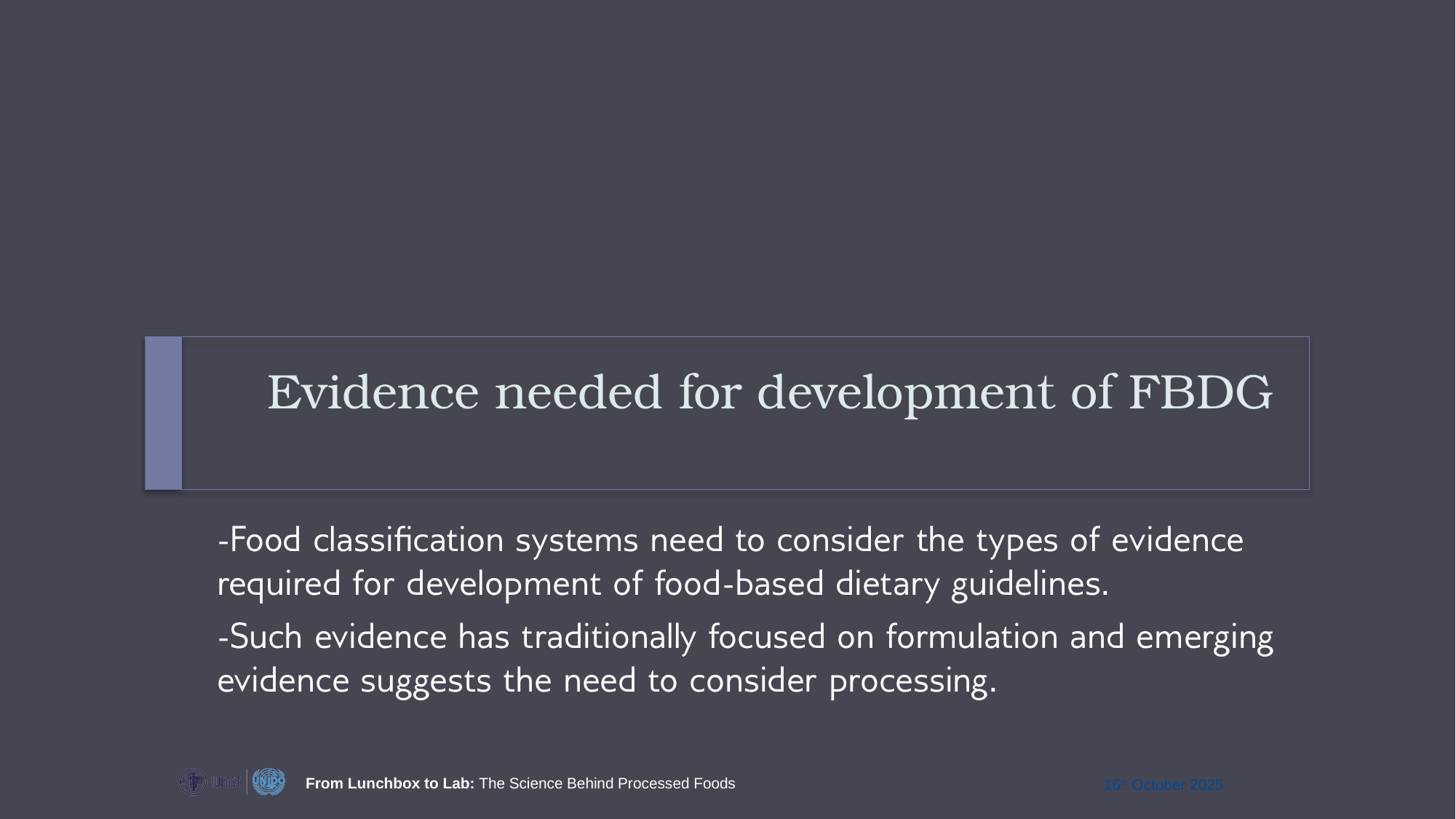

# Evidence needed for development of FBDG
-Food classification systems need to consider the types of evidence required for development of food-based dietary guidelines.
-Such evidence has traditionally focused on formulation and emerging evidence suggests the need to consider processing.